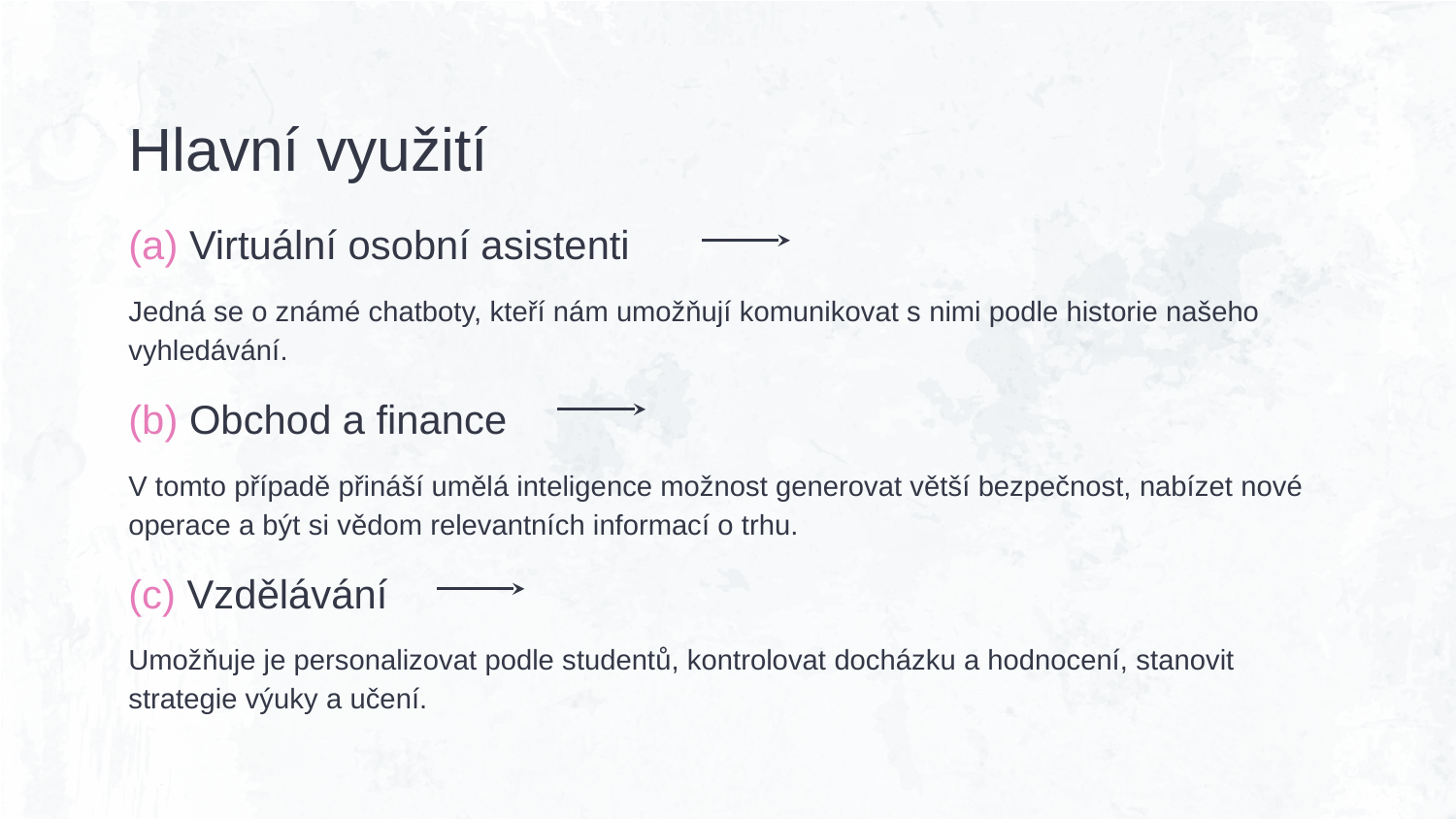

# Hlavní využití
(a) Virtuální osobní asistenti
Jedná se o známé chatboty, kteří nám umožňují komunikovat s nimi podle historie našeho vyhledávání.
(b) Obchod a finance
V tomto případě přináší umělá inteligence možnost generovat větší bezpečnost, nabízet nové operace a být si vědom relevantních informací o trhu.
(c) Vzdělávání
Umožňuje je personalizovat podle studentů, kontrolovat docházku a hodnocení, stanovit strategie výuky a učení.